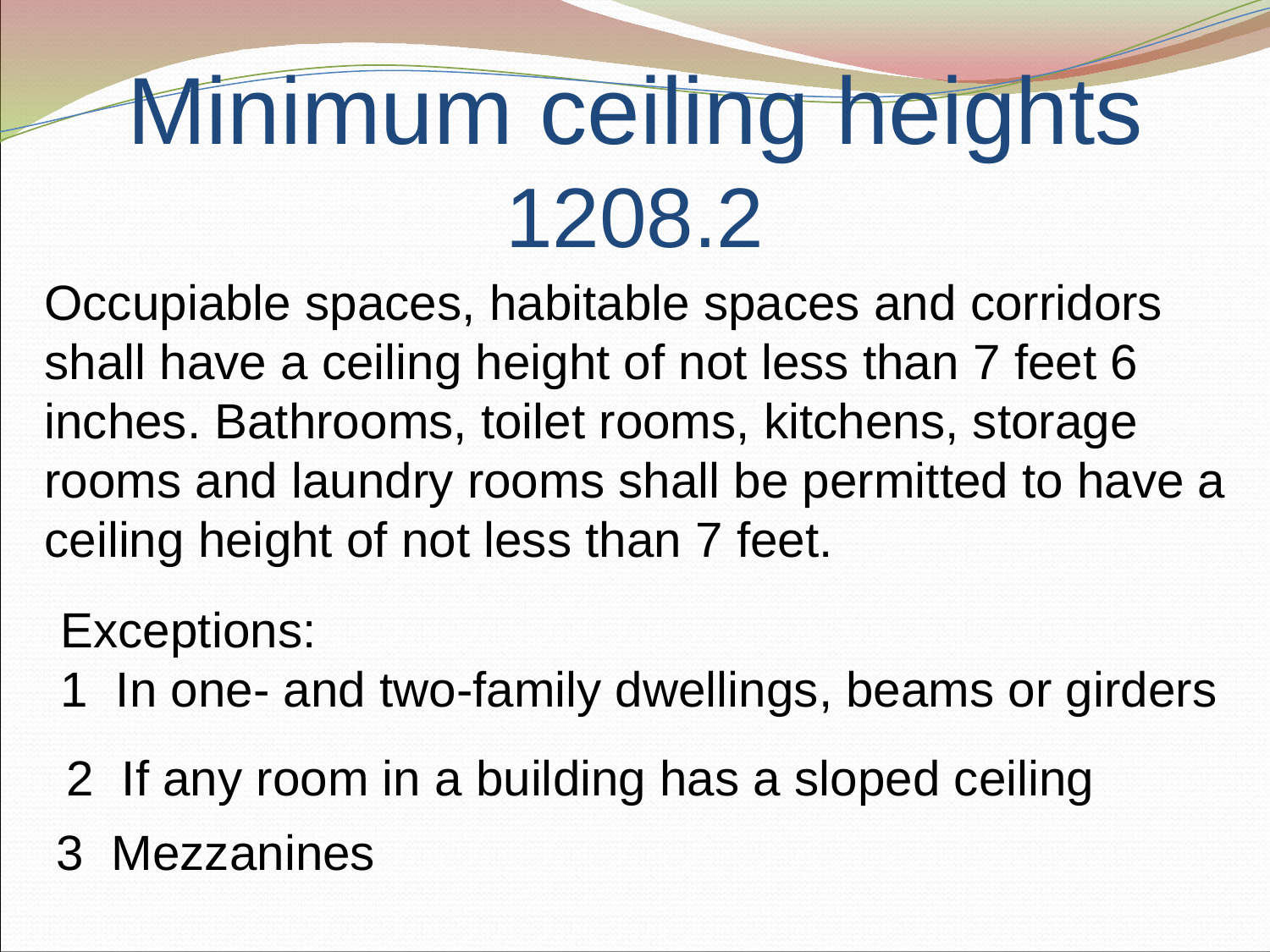

# Minimum ceiling heights 1208.2
Occupiable spaces, habitable spaces and corridors shall have a ceiling height of not less than 7 feet 6 inches. Bathrooms, toilet rooms, kitchens, storage rooms and laundry rooms shall be permitted to have a ceiling height of not less than 7 feet.

Exceptions:
1  In one- and two-family dwellings, beams or girders
2  If any room in a building has a sloped ceiling
3  Mezzanines